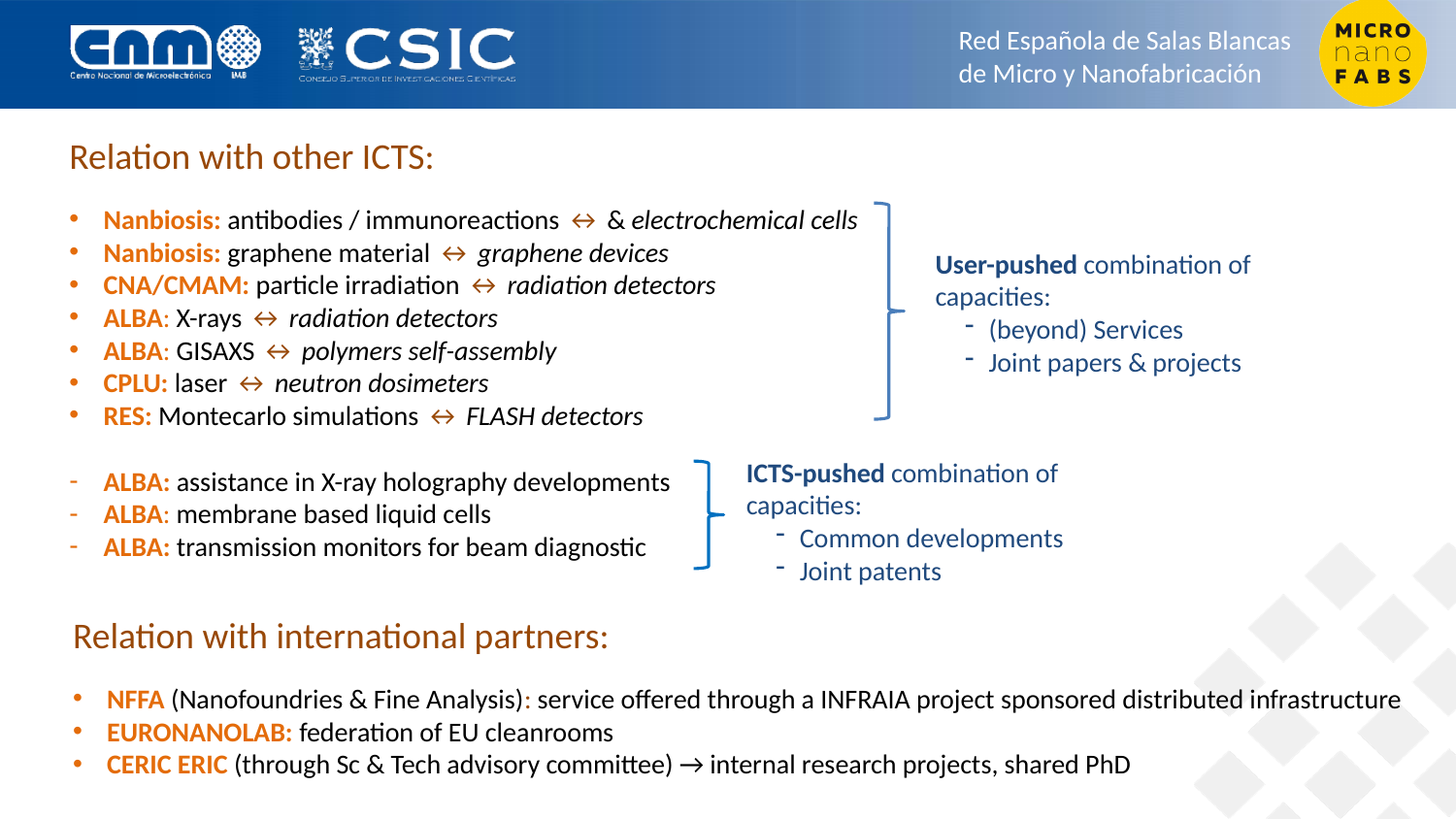

Red Española de Salas Blancas de Micro y Nanofabricación
Relation with other ICTS:

Nanbiosis: antibodies / immunoreactions ↔ & electrochemical cells
Nanbiosis: graphene material ↔ graphene devices
CNA/CMAM: particle irradiation ↔ radiation detectors
ALBA: X-rays ↔ radiation detectors
ALBA: GISAXS ↔ polymers self-assembly
CPLU: laser ↔ neutron dosimeters
RES: Montecarlo simulations ↔ FLASH detectors

ALBA: assistance in X-ray holography developments
ALBA: membrane based liquid cells
ALBA: transmission monitors for beam diagnostic

User-pushed combination of capacities:
(beyond) Services
Joint papers & projects
ICTS-pushed combination of capacities:
Common developments
Joint patents

Relation with international partners:

NFFA (Nanofoundries & Fine Analysis): service offered through a INFRAIA project sponsored distributed infrastructure
EURONANOLAB: federation of EU cleanrooms
CERIC ERIC (through Sc & Tech advisory committee) → internal research projects, shared PhD